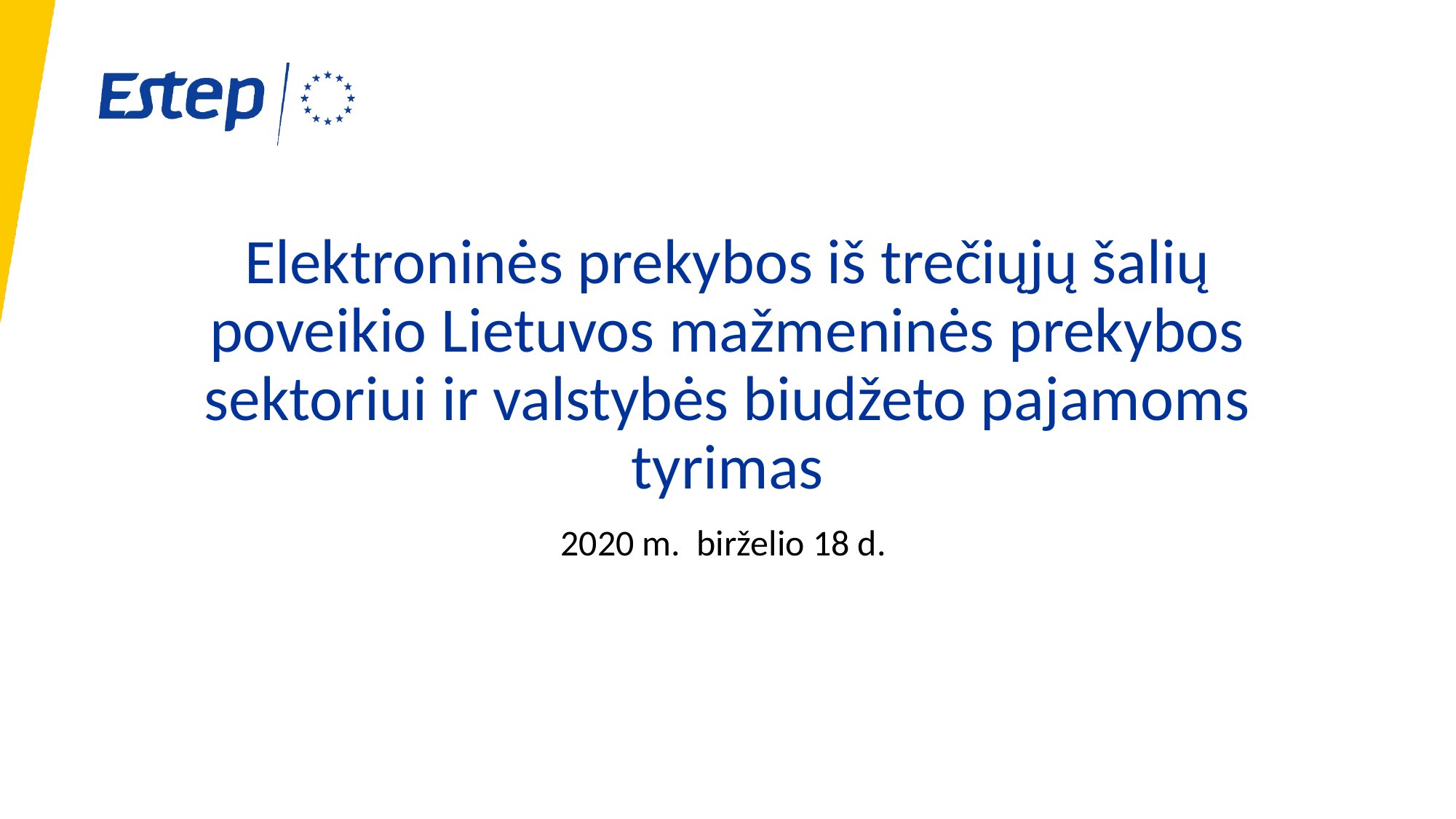

# Elektroninės prekybos iš trečiųjų šalių poveikio Lietuvos mažmeninės prekybos sektoriui ir valstybės biudžeto pajamoms tyrimas
2020 m.  birželio 18 d.